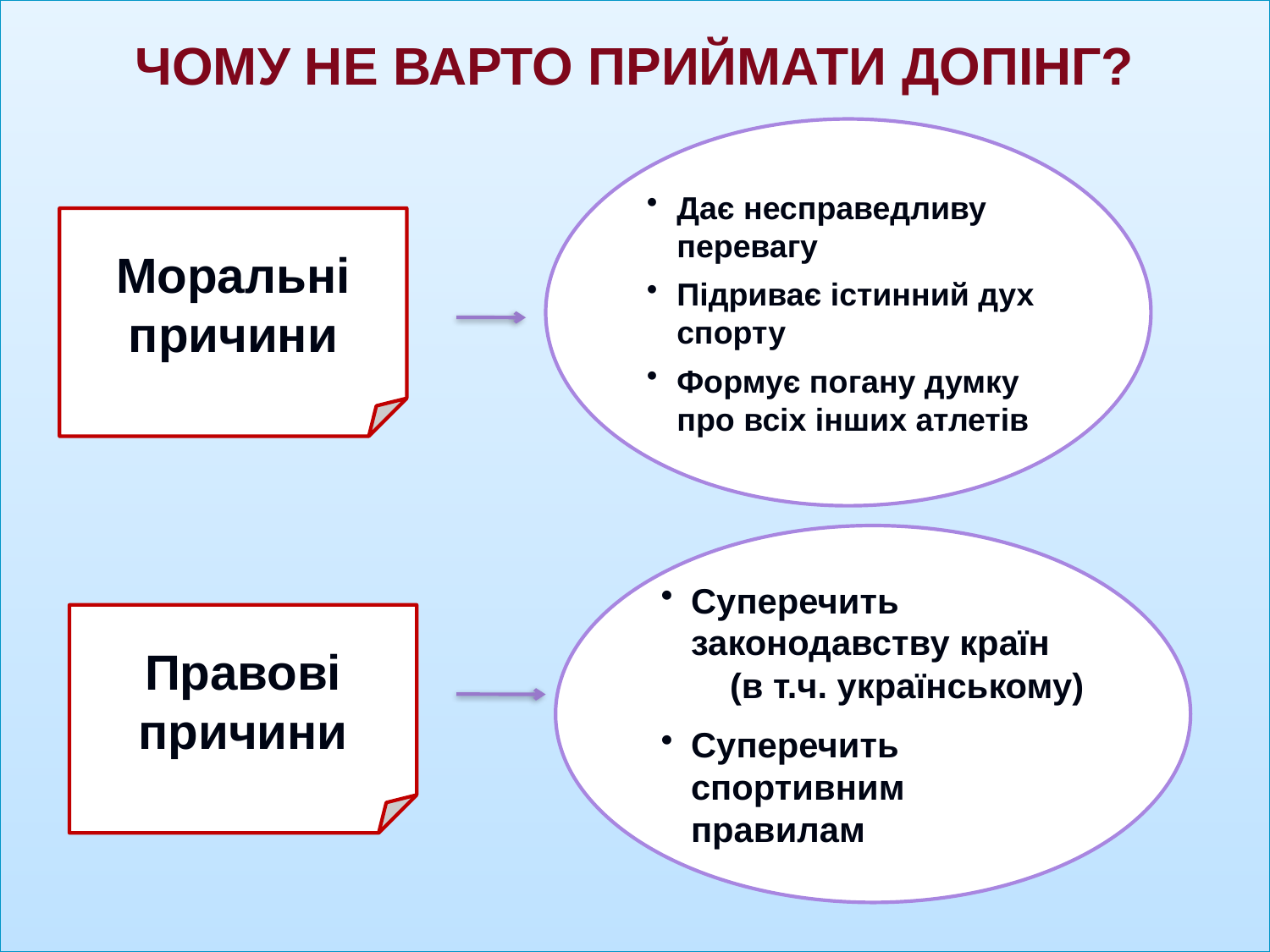

# ЧОМУ НЕ ВАРТО ПРИЙМАТИ ДОПІНГ?
Дає несправедливу перевагу
Підриває істинний дух спорту
Формує погану думку про всіх інших атлетів
Моральні причини
Суперечить законодавству країн        (в т.ч. українському)
Суперечить спортивним правилам
Правові причини